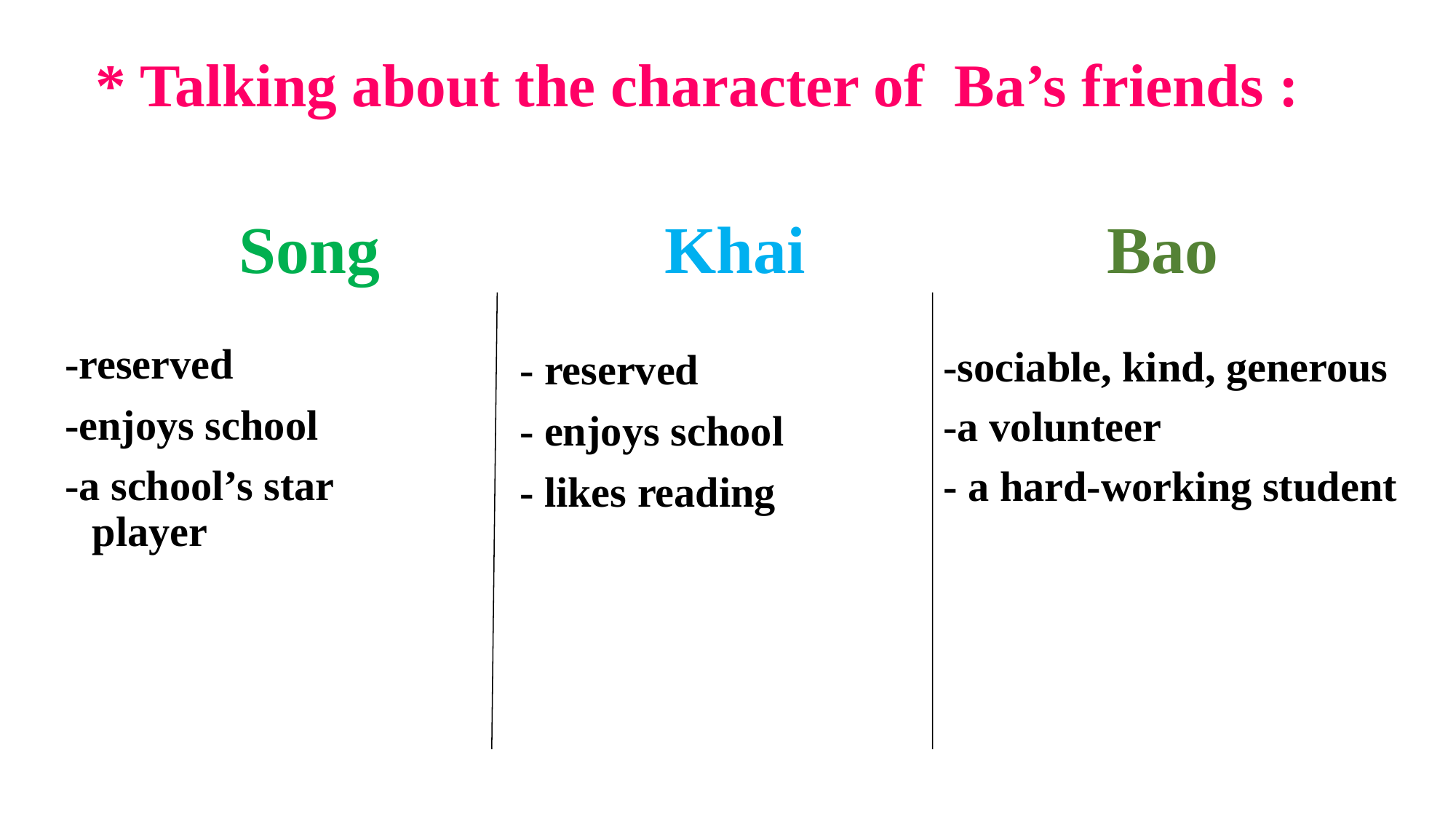

# * Talking about the character of  Ba’s friends :
Song                 Khai                  Bao

-sociable, kind, generous
-a volunteer
- a hard-working student

-reserved
-enjoys school
-a school’s star player

- reserved
- enjoys school
- likes reading